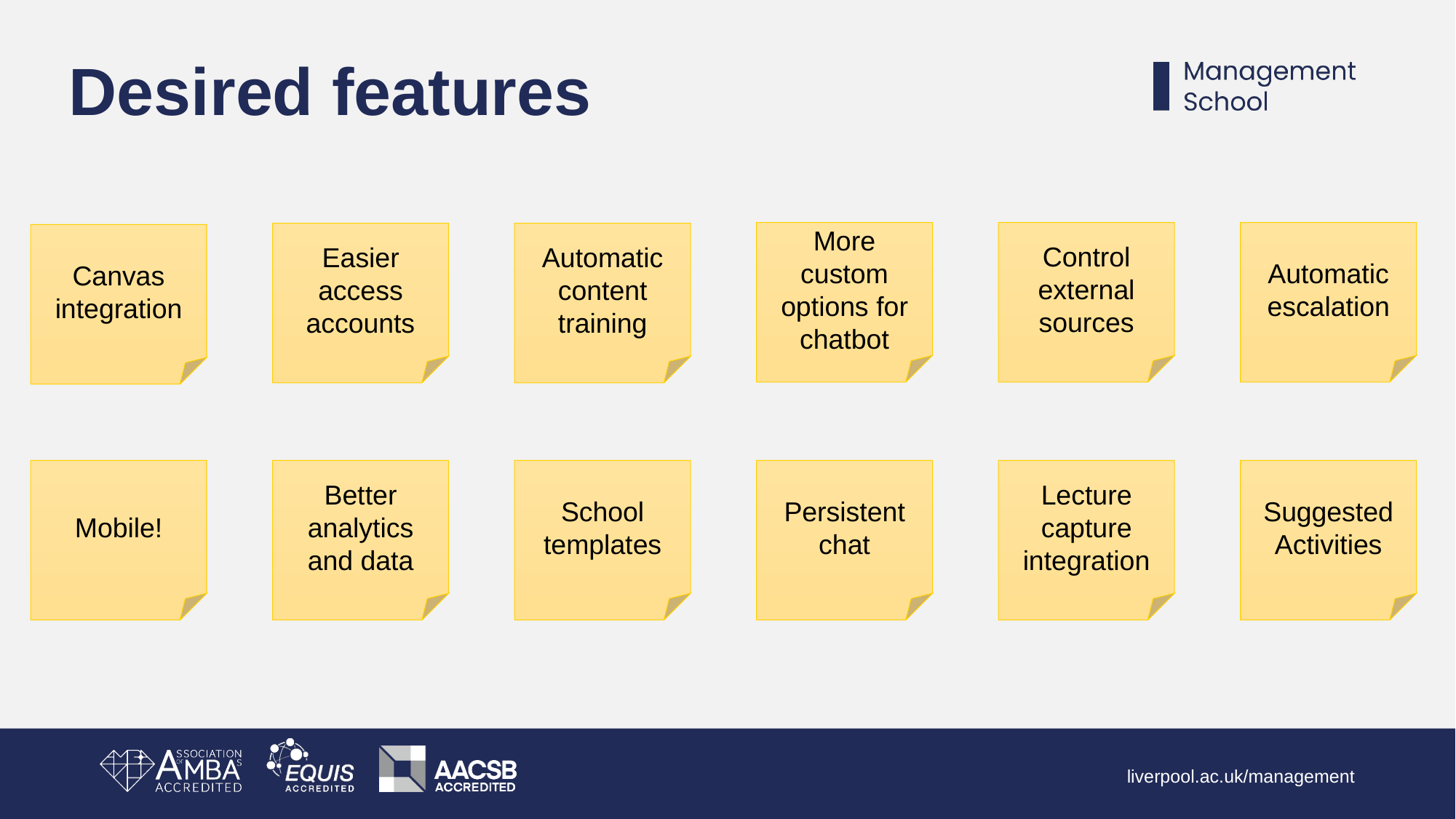

Desired features
Automatic escalation
More custom options for chatbot
Control external sources
Easier access accounts
Automatic content training
Canvas integration
Suggested Activities
School templates
Persistent chat
Lecture capture integration
Mobile!
Better analytics and data